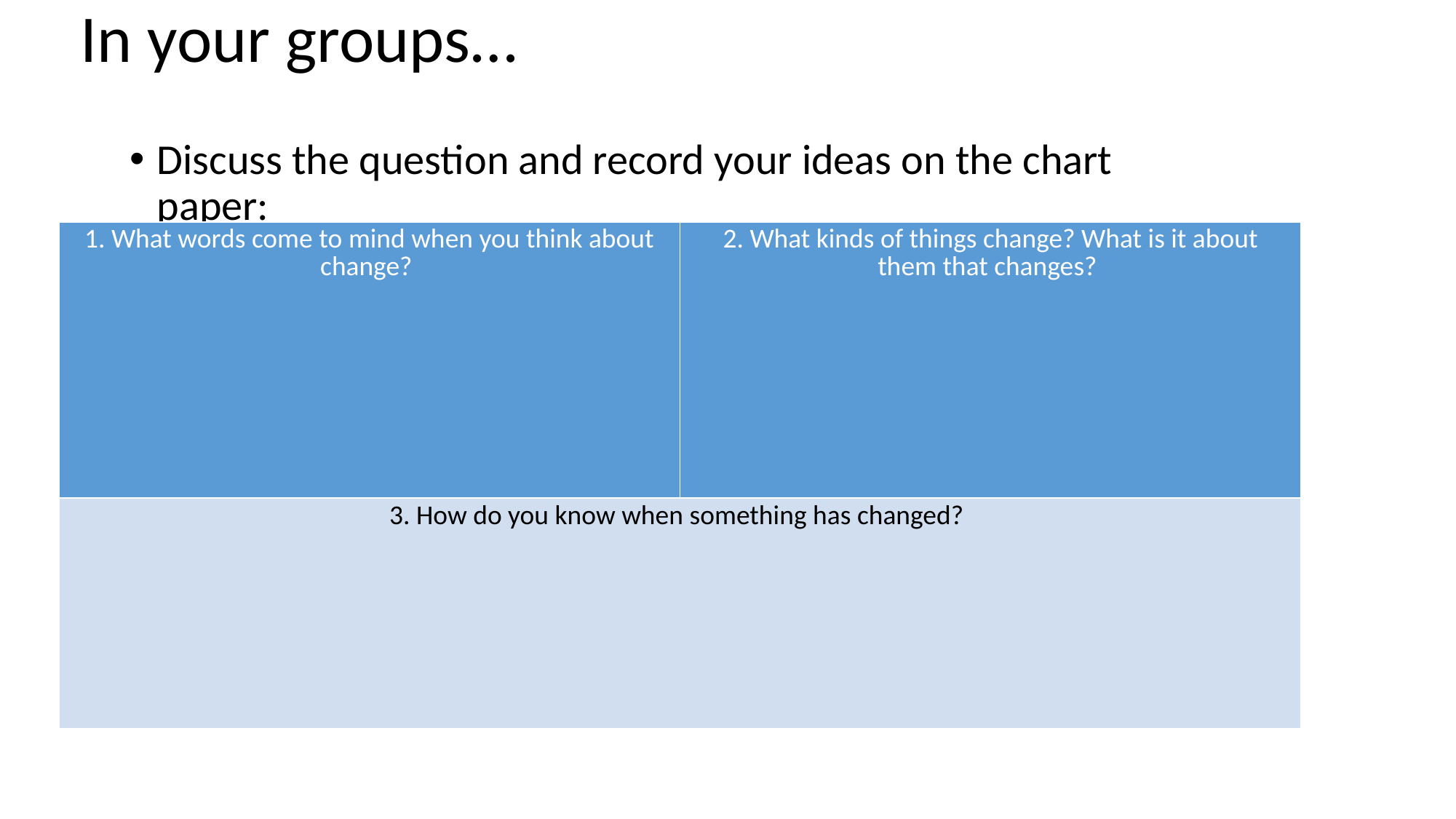

# In your groups…
Discuss the question and record your ideas on the chart paper:

| 1. What words come to mind when you think about change? | 2. What kinds of things change? What is it about them that changes? |
| --- | --- |
| 3. How do you know when something has changed? |  |